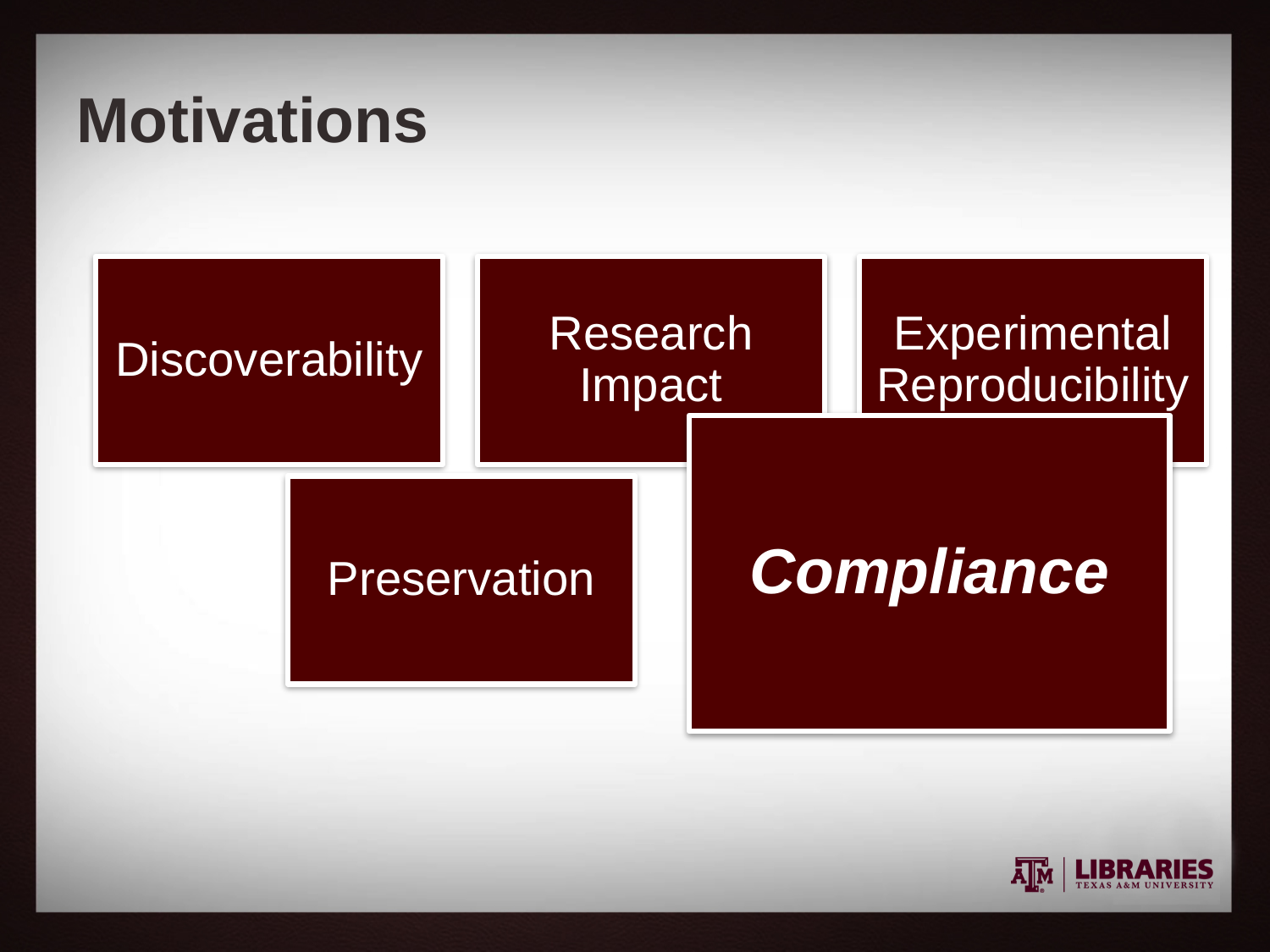

# Motivations
Discoverability
Research Impact
Experimental Reproducibility
Preservation
Compliance